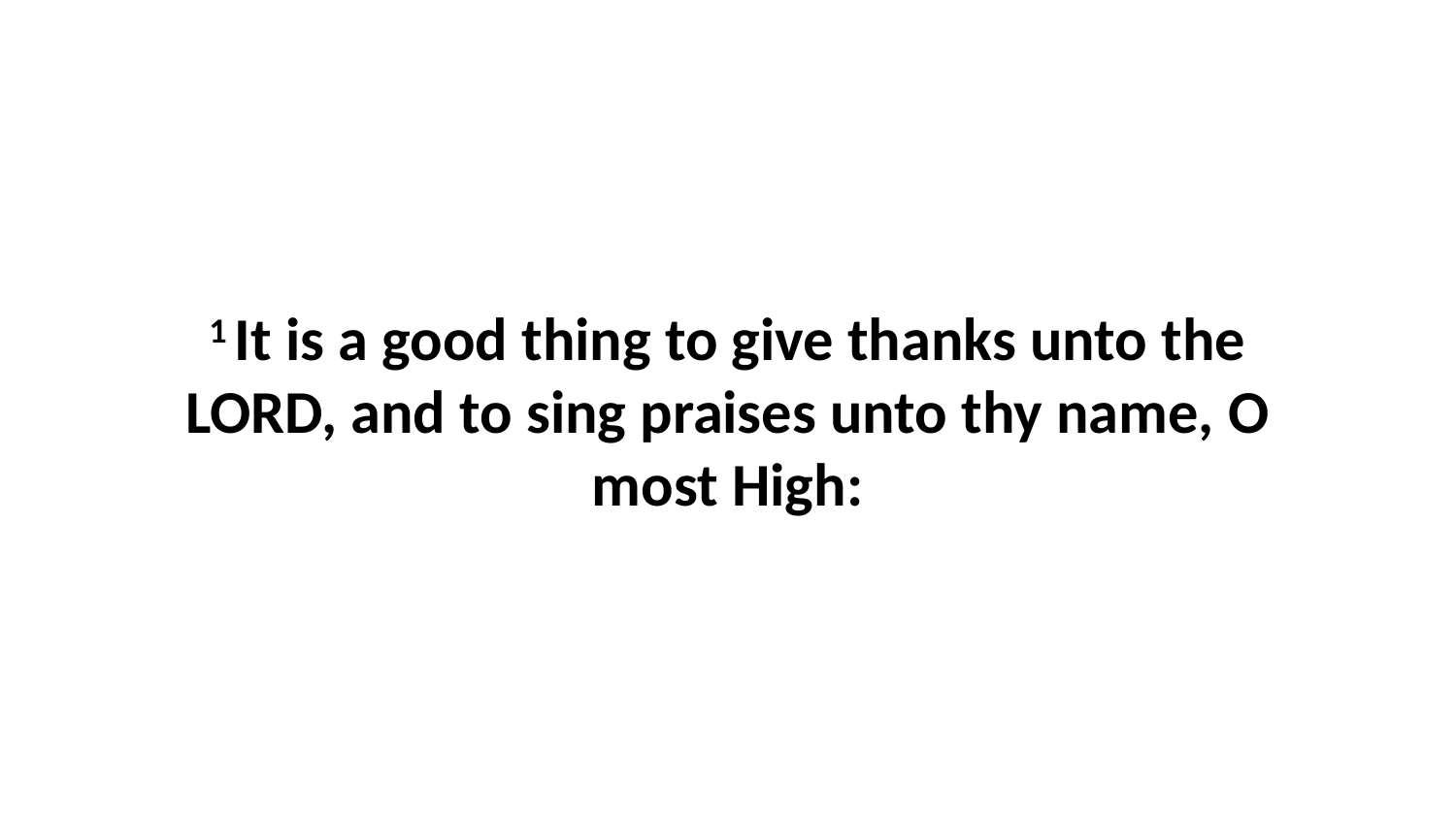

1 It is a good thing to give thanks unto the LORD, and to sing praises unto thy name, O most High: